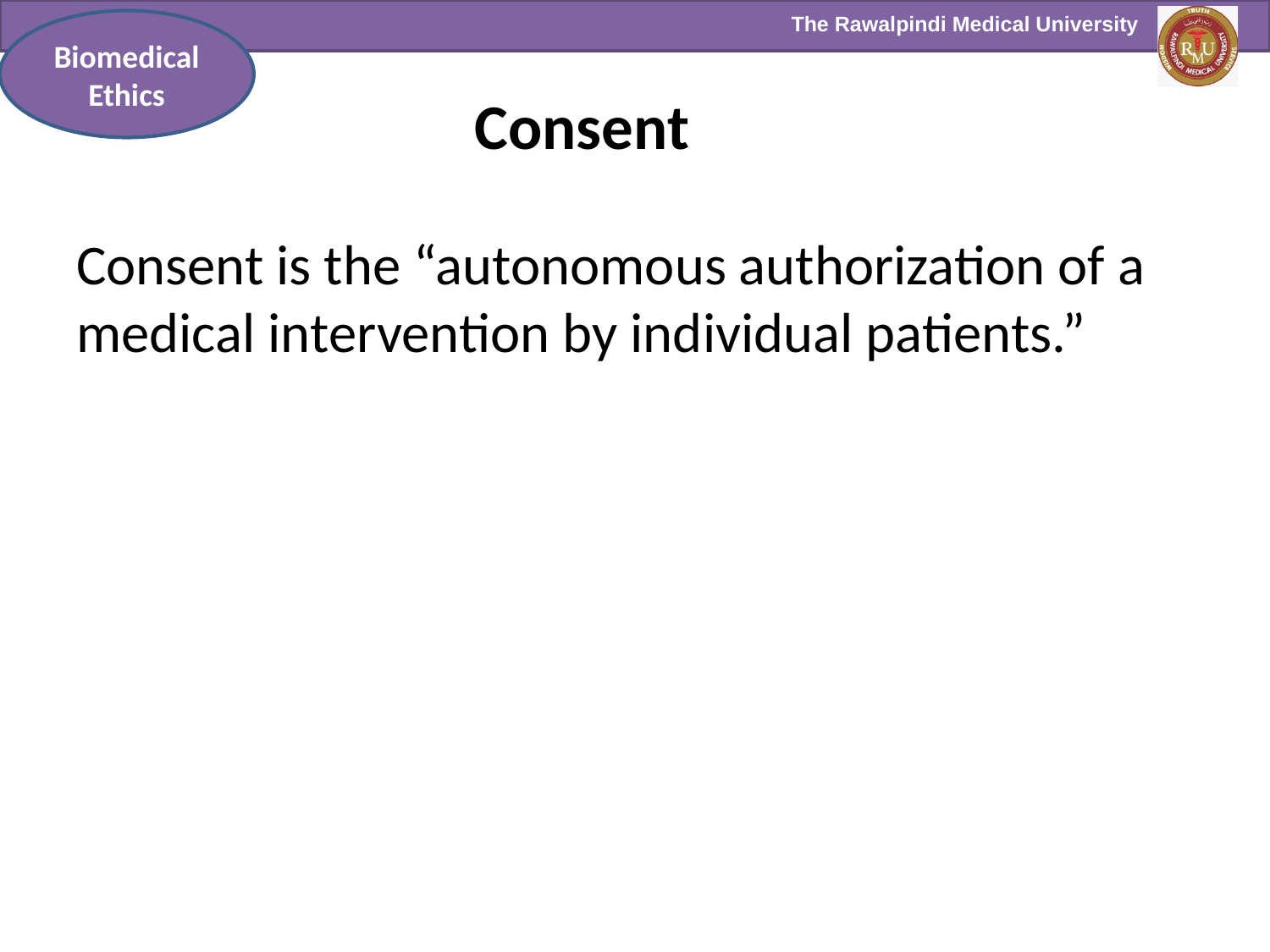

Biomedical Ethics
# Consent
Consent is the “autonomous authorization of a medical intervention by individual patients.”